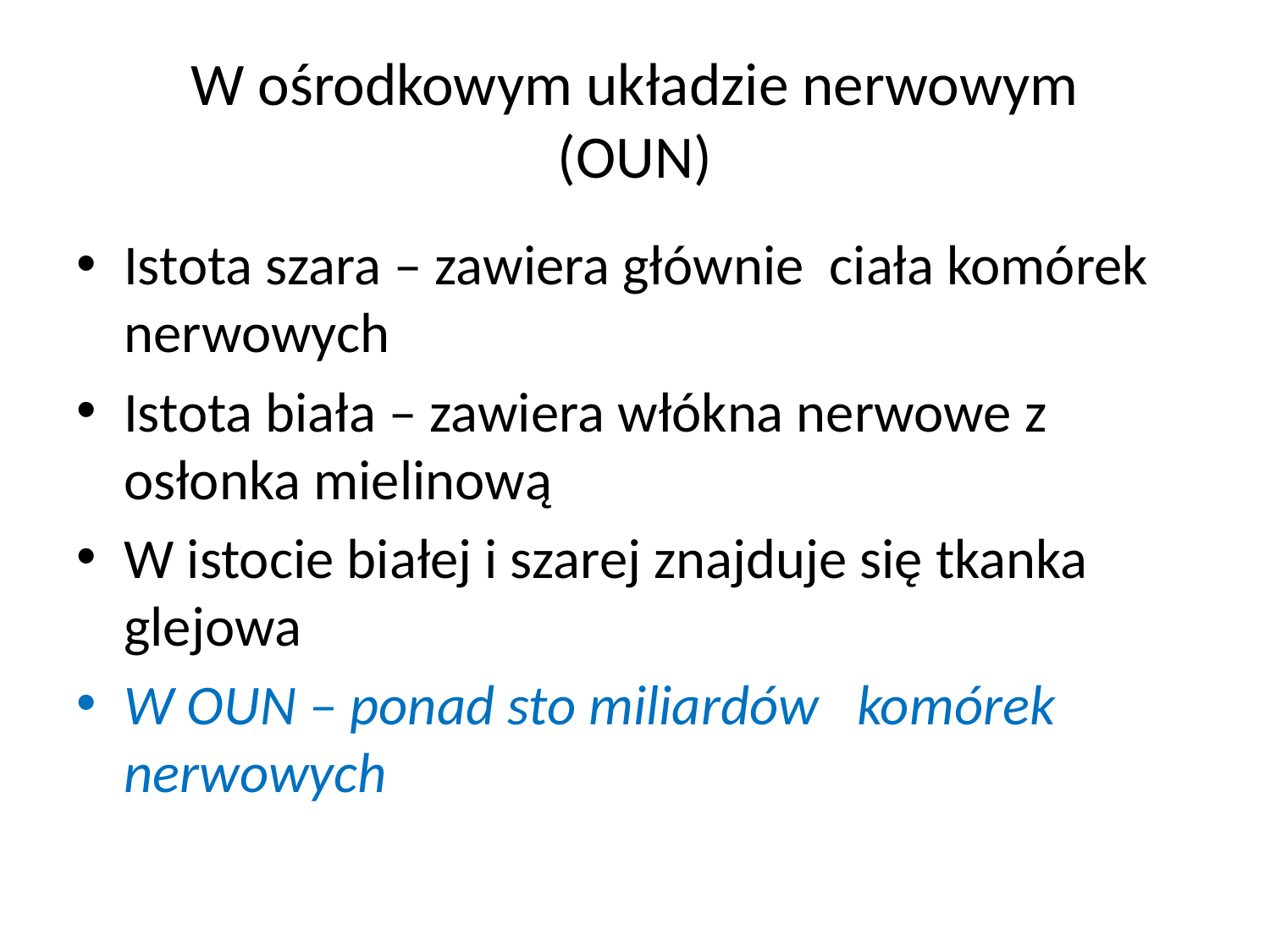

# W ośrodkowym układzie nerwowym (OUN)
Istota szara – zawiera głównie  ciała komórek nerwowych
Istota biała – zawiera włókna nerwowe z osłonka mielinową
W istocie białej i szarej znajduje się tkanka glejowa
W OUN – ponad sto miliardów   komórek nerwowych